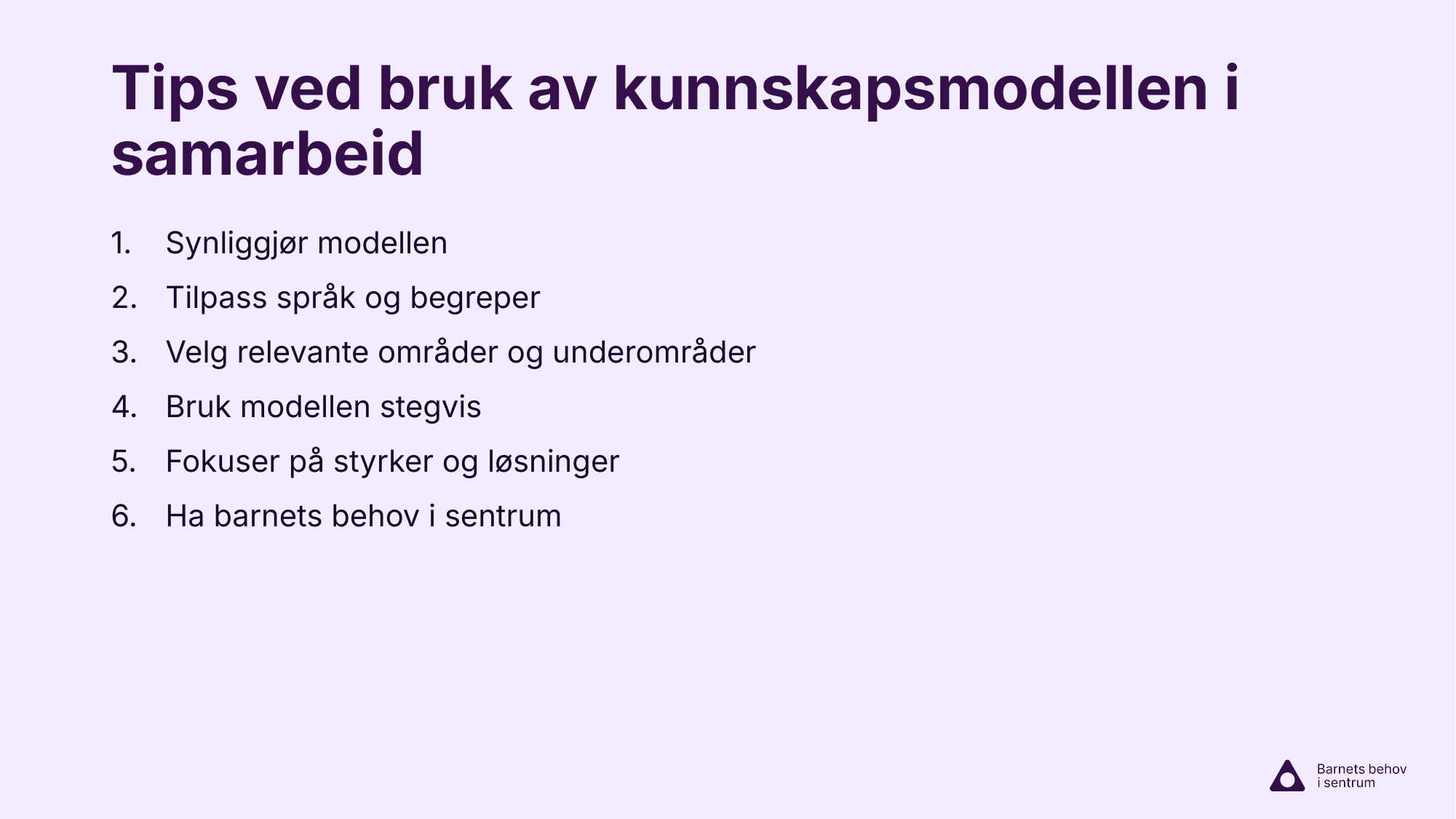

# Tips ved bruk av kunnskapsmodellen i samarbeid
Synliggjør modellen
Tilpass språk og begreper
Velg relevante områder og underområder
Bruk modellen stegvis
Fokuser på styrker og løsninger
Ha barnets behov i sentrum